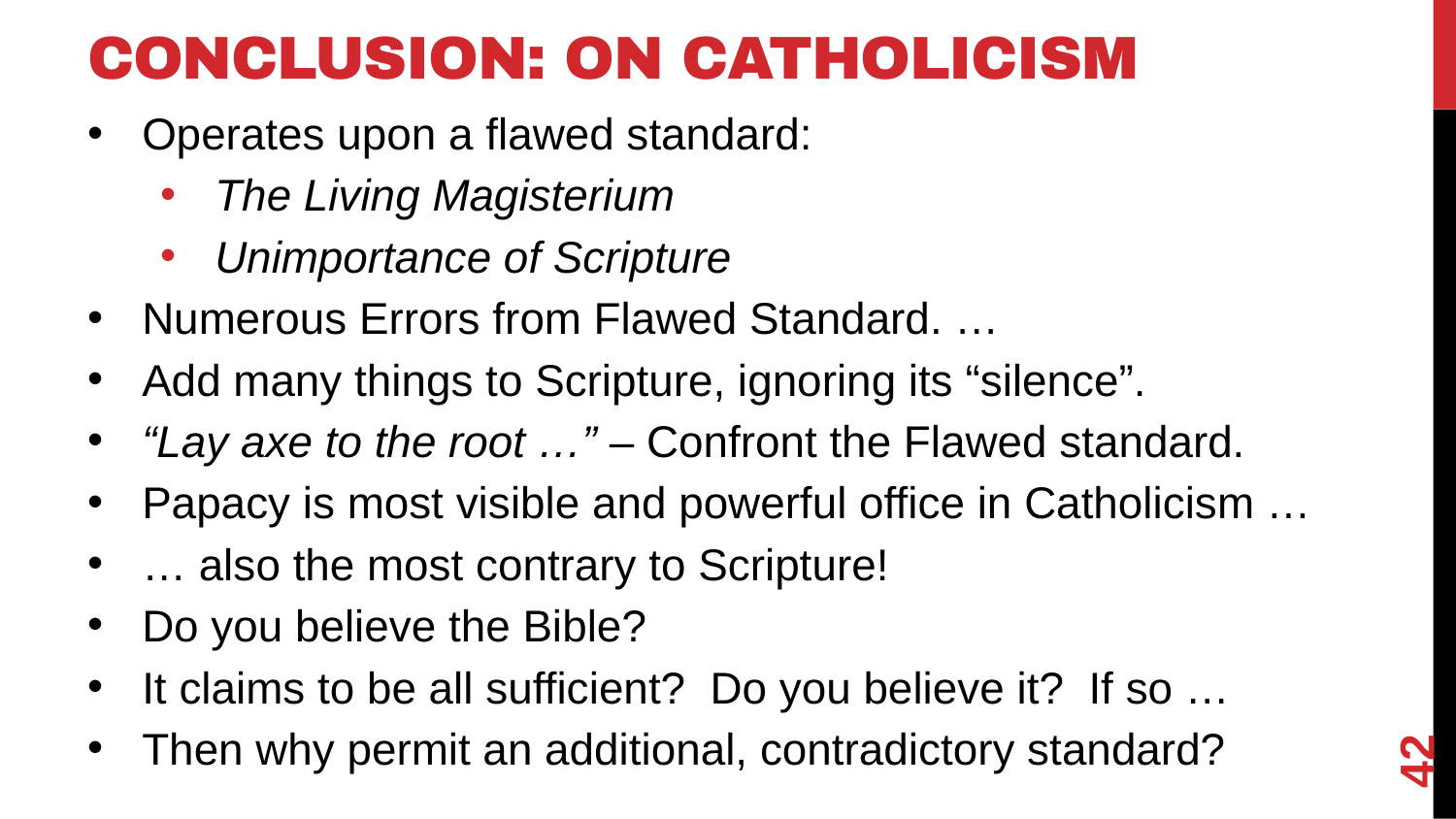

# Conclusion: On Catholicism
Operates upon a flawed standard:
The Living Magisterium
Unimportance of Scripture
Numerous Errors from Flawed Standard. …
Add many things to Scripture, ignoring its “silence”.
“Lay axe to the root …” – Confront the Flawed standard.
Papacy is most visible and powerful office in Catholicism …
… also the most contrary to Scripture!
Do you believe the Bible?
It claims to be all sufficient?  Do you believe it?  If so …
Then why permit an additional, contradictory standard?
42